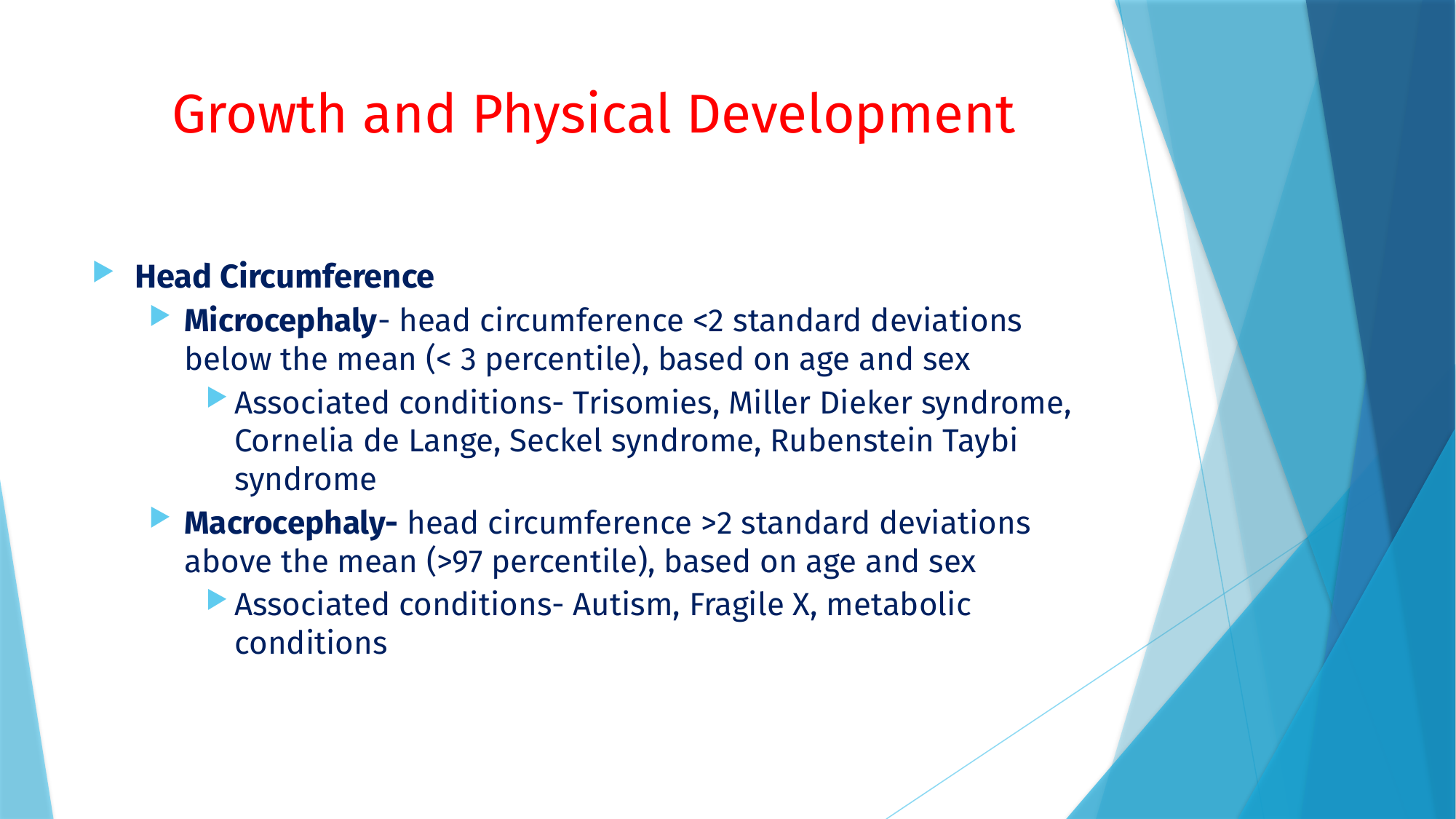

# Growth and Physical Development
Head Circumference
Microcephaly- head circumference <2 standard deviations below the mean (< 3 percentile), based on age and sex
Associated conditions- Trisomies, Miller Dieker syndrome, Cornelia de Lange, Seckel syndrome, Rubenstein Taybi syndrome
Macrocephaly- head circumference >2 standard deviations above the mean (>97 percentile), based on age and sex
Associated conditions- Autism, Fragile X, metabolic conditions